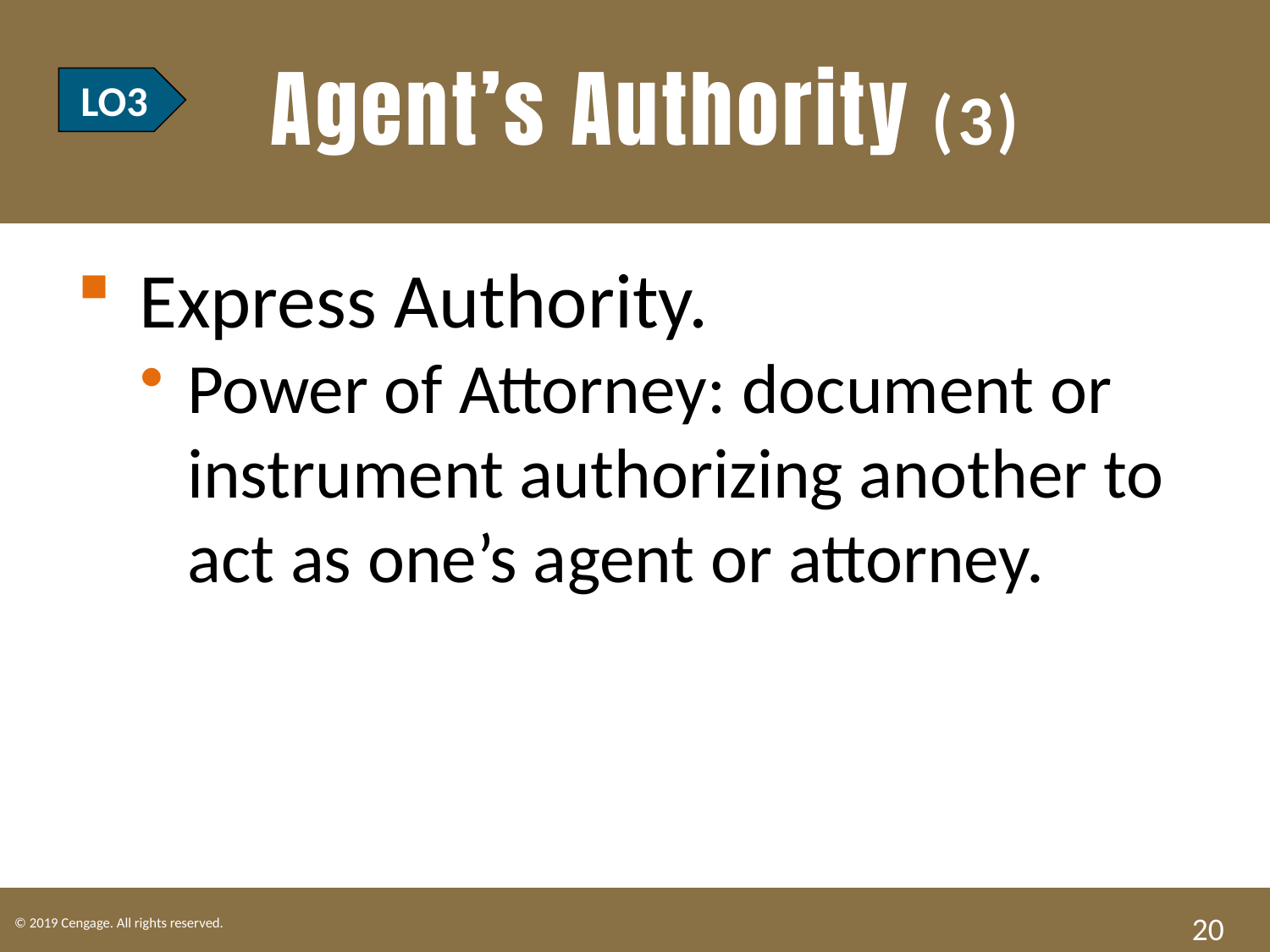

# LO3 Agent’s Authority (3)
LO3
Express Authority.
Power of Attorney: document or instrument authorizing another to act as one’s agent or attorney.
20